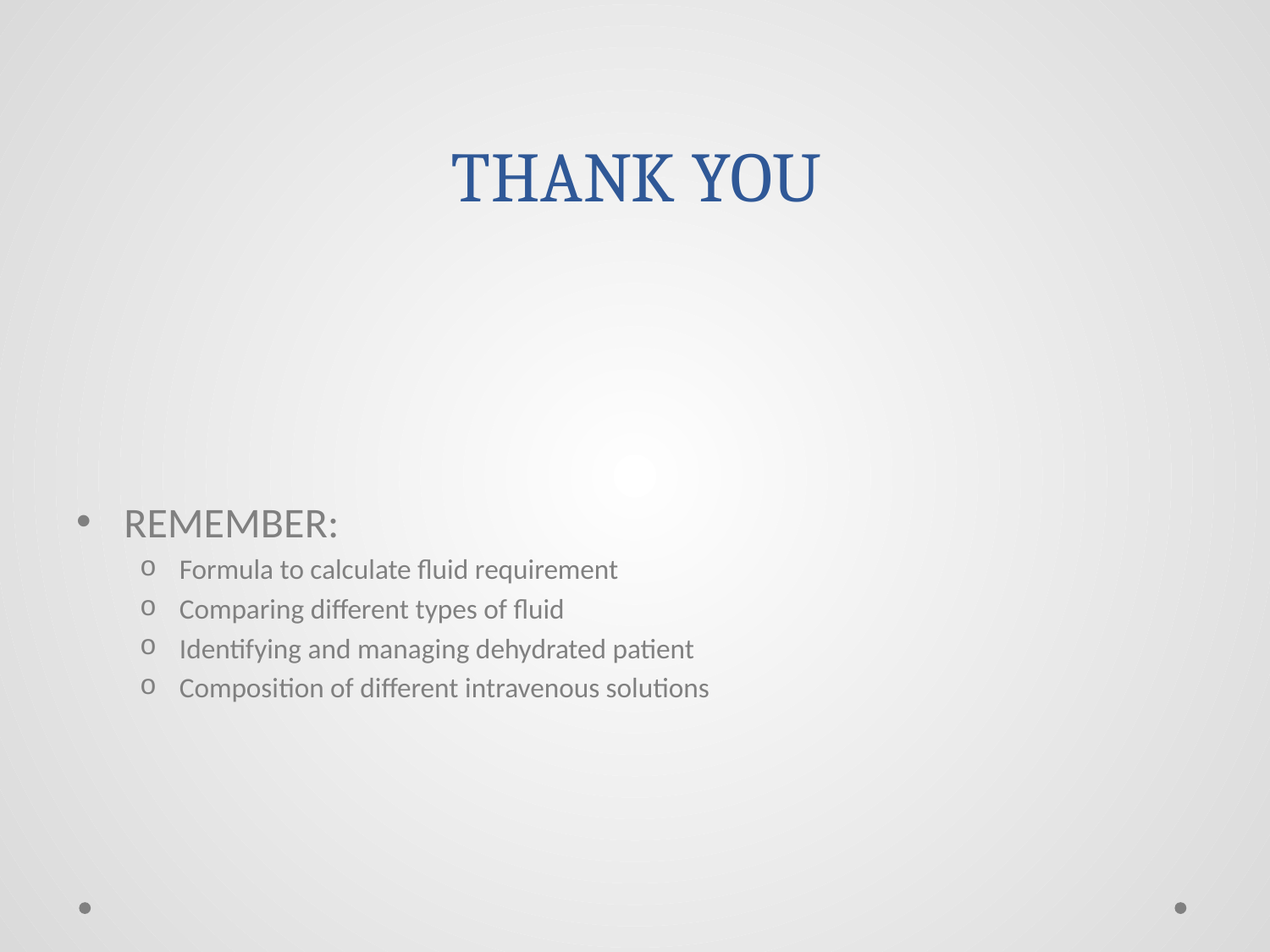

# THANK YOU
REMEMBER:
Formula to calculate fluid requirement
Comparing different types of fluid
Identifying and managing dehydrated patient
Composition of different intravenous solutions